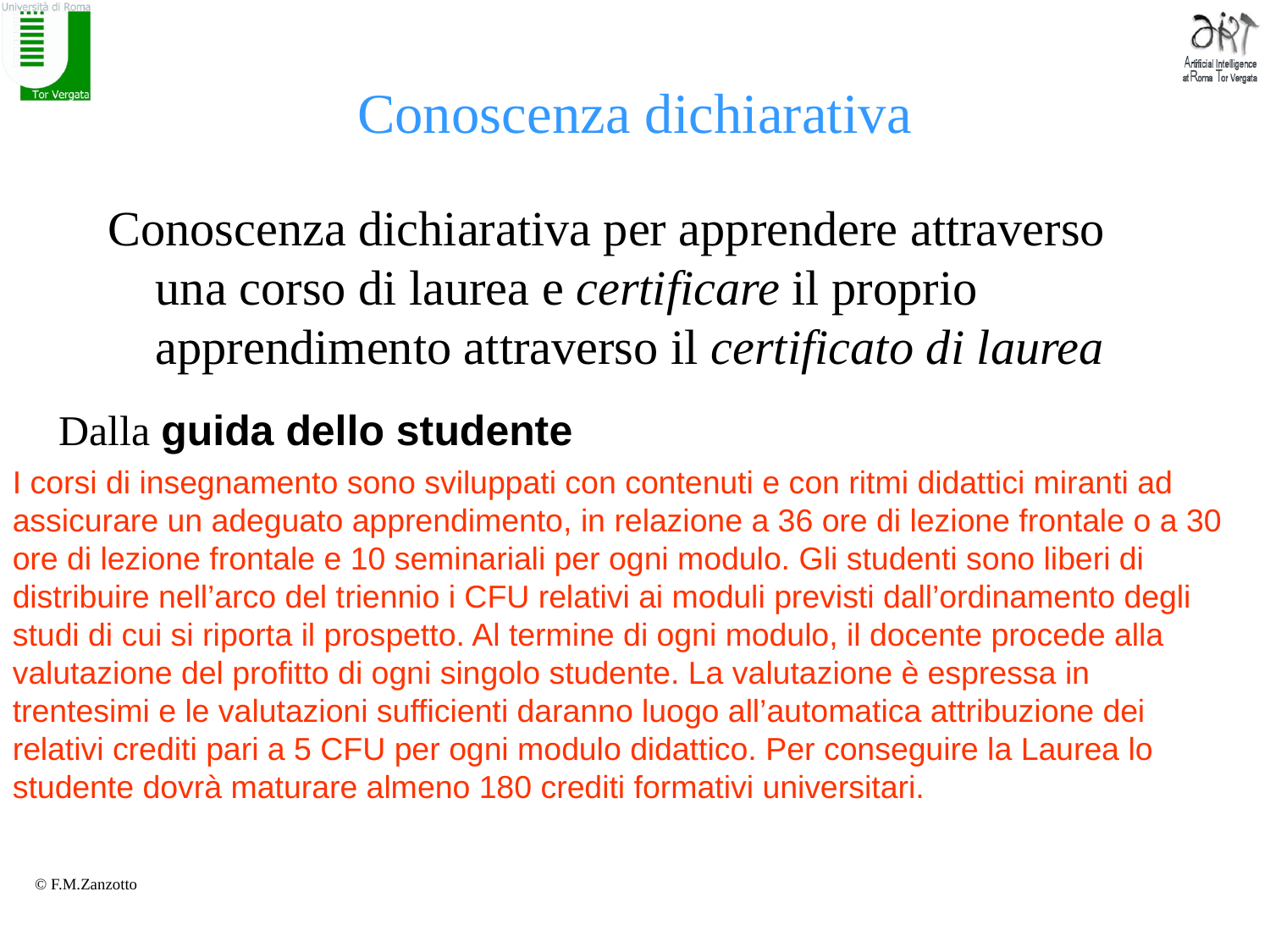

# Conoscenza dichiarativa
Conoscenza dichiarativa per apprendere attraverso una corso di laurea e certificare il proprio apprendimento attraverso il certificato di laurea

Dalla guida dello studente
I corsi di insegnamento sono sviluppati con contenuti e con ritmi didattici miranti ad assicurare un adeguato apprendimento, in relazione a 36 ore di lezione frontale o a 30 ore di lezione frontale e 10 seminariali per ogni modulo. Gli studenti sono liberi di distribuire nell’arco del triennio i CFU relativi ai moduli previsti dall’ordinamento degli studi di cui si riporta il prospetto. Al termine di ogni modulo, il docente procede alla valutazione del profitto di ogni singolo studente. La valutazione è espressa in trentesimi e le valutazioni sufficienti daranno luogo all’automatica attribuzione dei relativi crediti pari a 5 CFU per ogni modulo didattico. Per conseguire la Laurea lo studente dovrà maturare almeno 180 crediti formativi universitari.